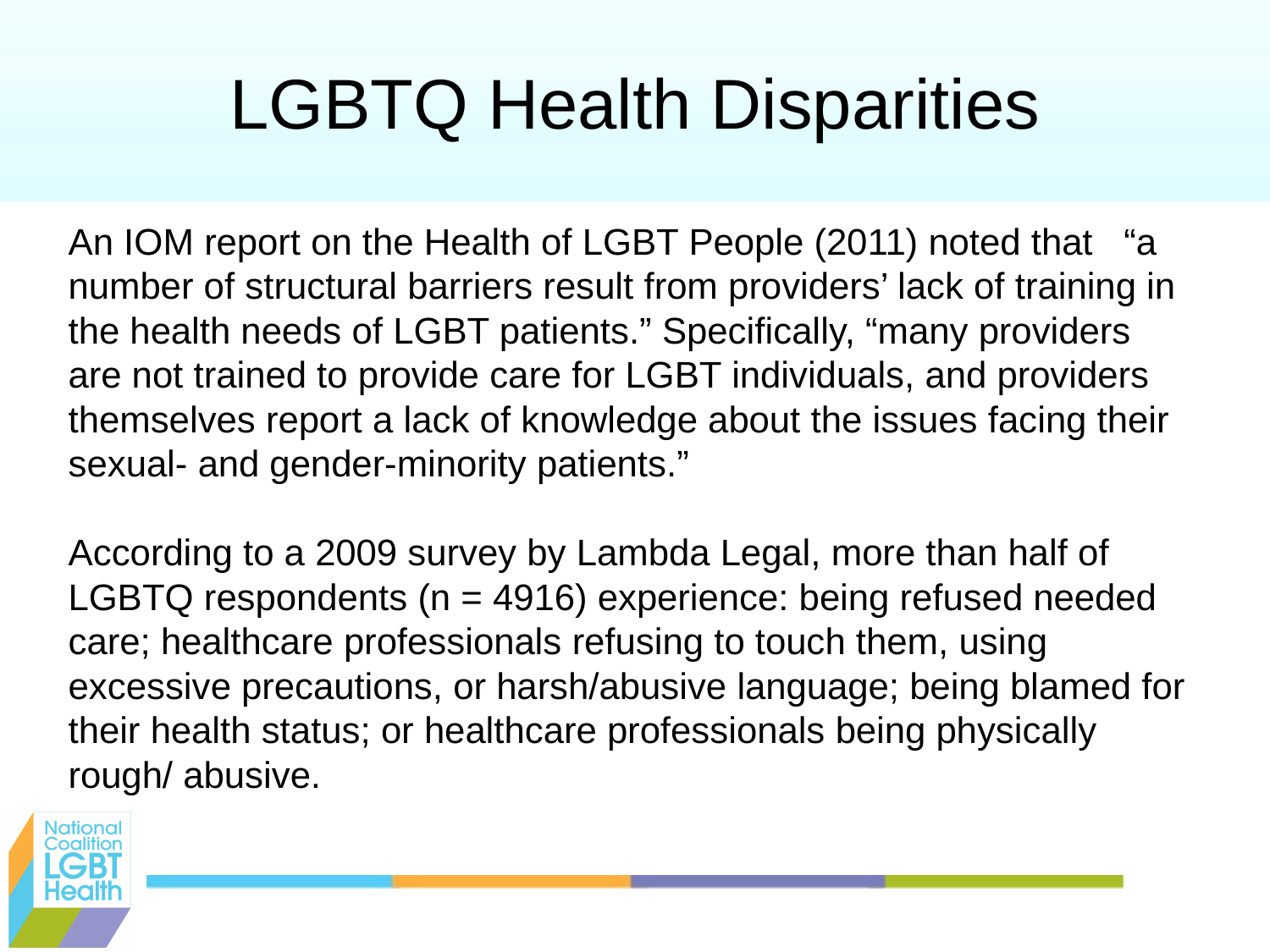

LGBTQ Health Disparities
An IOM report on the Health of LGBT People (2011) noted that   “a number of structural barriers result from providers’ lack of training in the health needs of LGBT patients.” Specifically, “many providers are not trained to provide care for LGBT individuals, and providers themselves report a lack of knowledge about the issues facing their sexual- and gender-minority patients.”

According to a 2009 survey by Lambda Legal, more than half of LGBTQ respondents (n = 4916) experience: being refused needed care; healthcare professionals refusing to touch them, using excessive precautions, or harsh/abusive language; being blamed for their health status; or healthcare professionals being physically rough/ abusive.